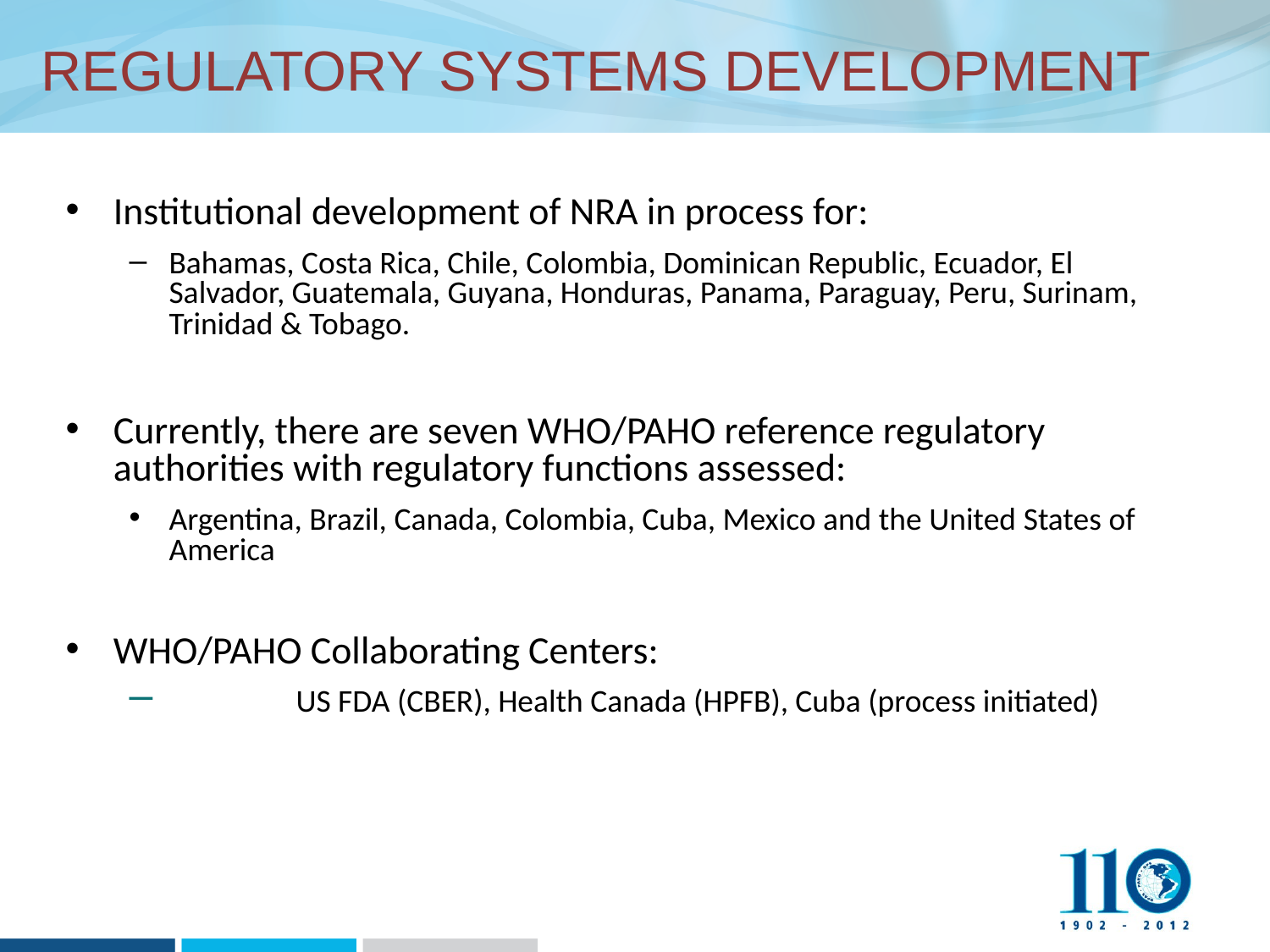

Regulatory Systems Development
Institutional development of NRA in process for:
Bahamas, Costa Rica, Chile, Colombia, Dominican Republic, Ecuador, El Salvador, Guatemala, Guyana, Honduras, Panama, Paraguay, Peru, Surinam, Trinidad & Tobago.

Currently, there are seven WHO/PAHO reference regulatory authorities with regulatory functions assessed:
Argentina, Brazil, Canada, Colombia, Cuba, Mexico and the United States of America

WHO/PAHO Collaborating Centers:
	US FDA (CBER), Health Canada (HPFB), Cuba (process initiated)